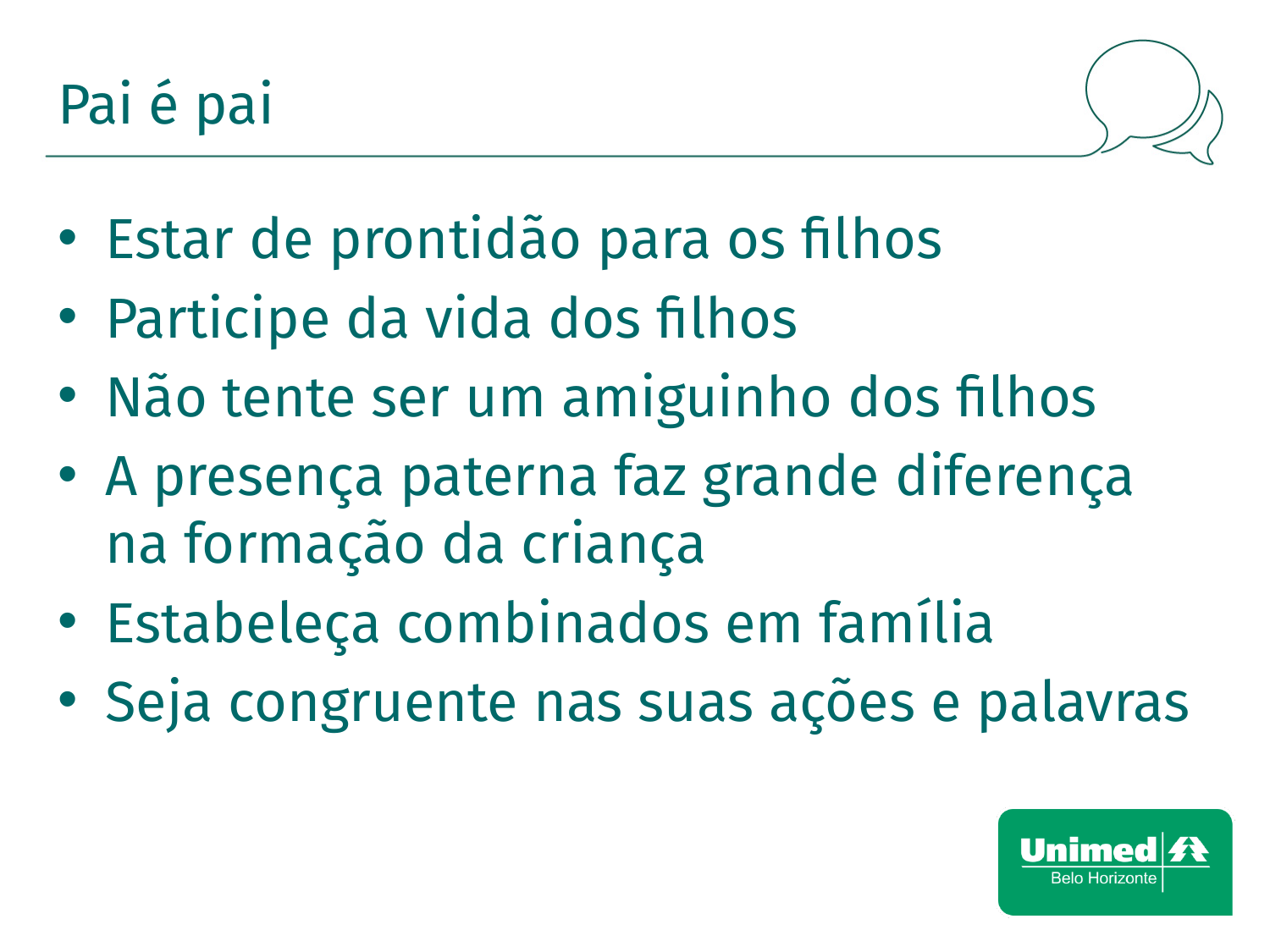

# Pai é pai
Estar de prontidão para os filhos
Participe da vida dos filhos
Não tente ser um amiguinho dos filhos
A presença paterna faz grande diferença na formação da criança
Estabeleça combinados em família
Seja congruente nas suas ações e palavras